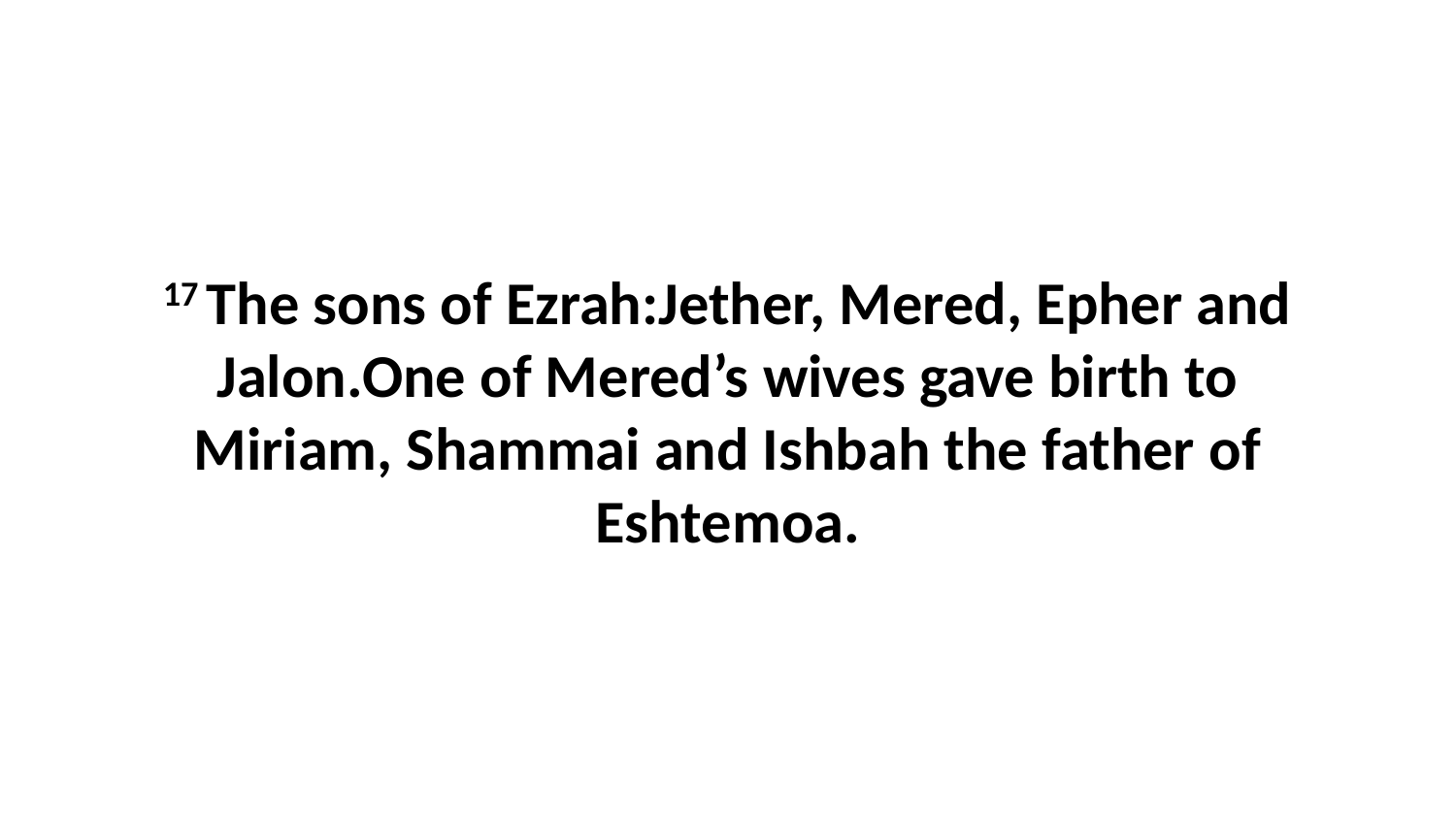

17 The sons of Ezrah:Jether, Mered, Epher and Jalon.One of Mered’s wives gave birth to Miriam, Shammai and Ishbah the father of Eshtemoa.